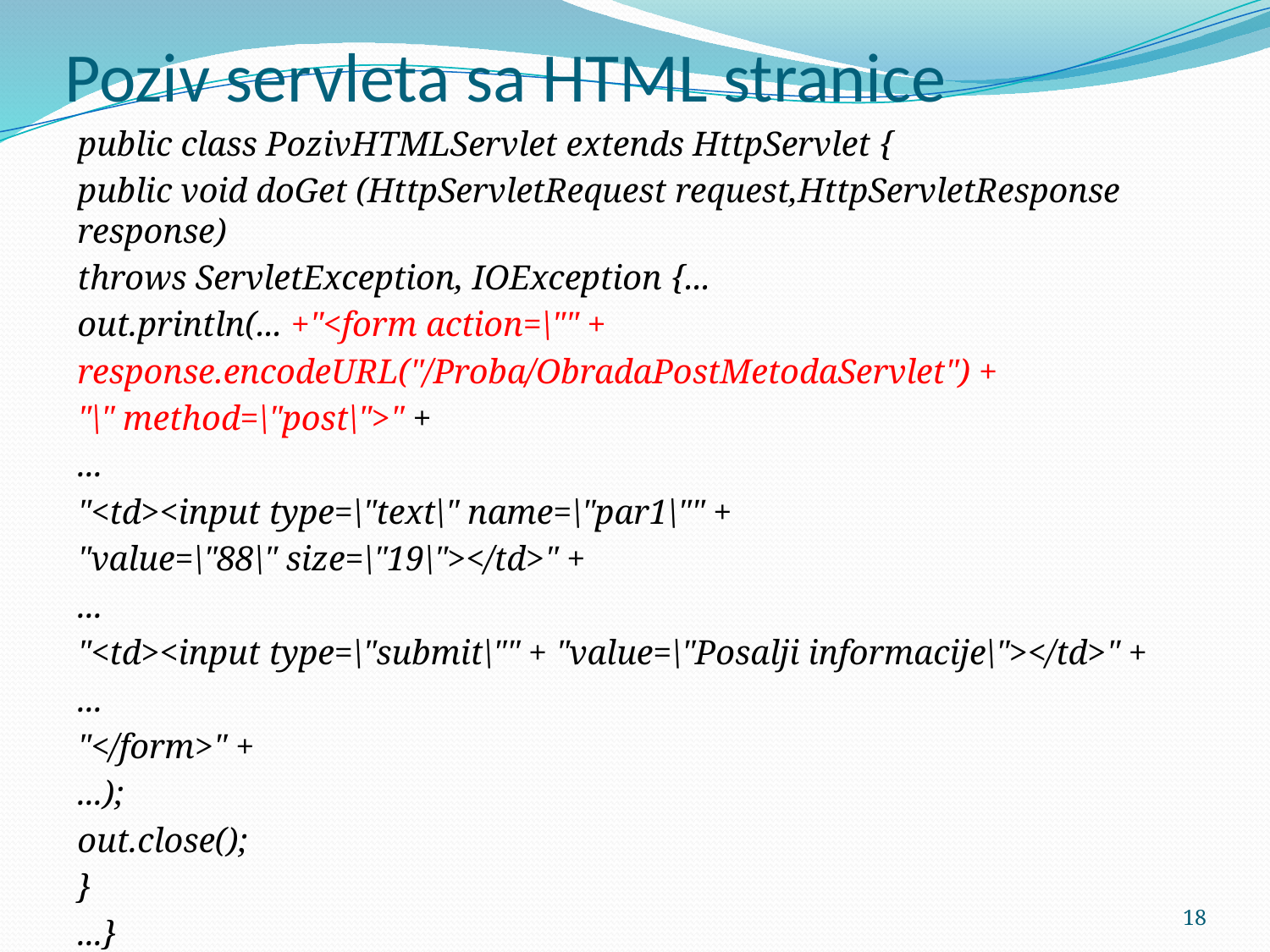

# Poziv servleta sa HTML stranice
public class PozivHTMLServlet extends HttpServlet {
public void doGet (HttpServletRequest request,HttpServletResponse response)
throws ServletException, IOException {...
out.println(... +"<form action=\"" +
response.encodeURL("/Proba/ObradaPostMetodaServlet") +
"\" method=\"post\">" +
...
"<td><input type=\"text\" name=\"par1\"" +
"value=\"88\" size=\"19\"></td>" +
...
"<td><input type=\"submit\"" + "value=\"Posalji informacije\"></td>" +
...
"</form>" +
...);
out.close();
}
...}
18